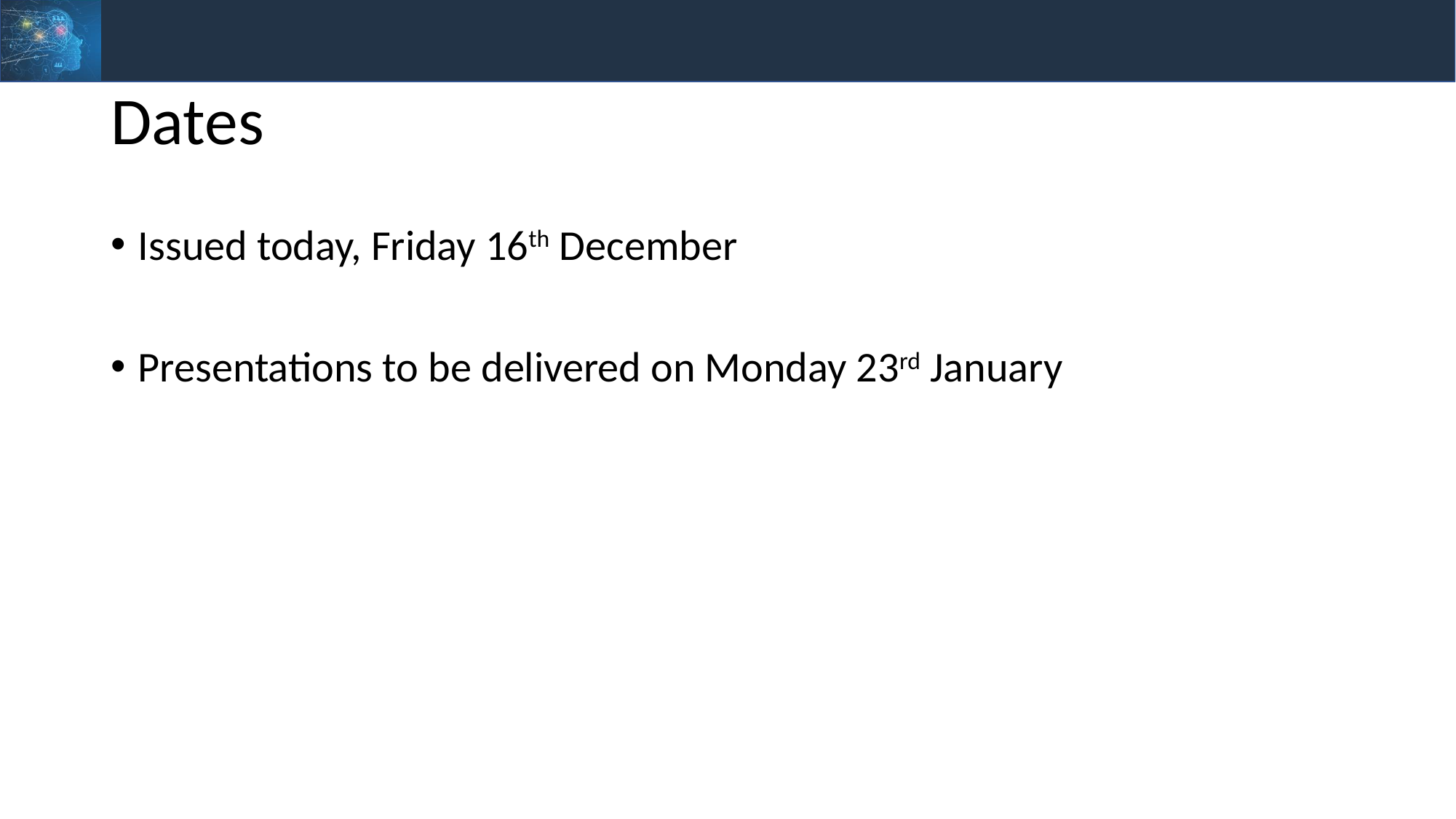

# Dates
Issued today, Friday 16th December

Presentations to be delivered on Monday 23rd January